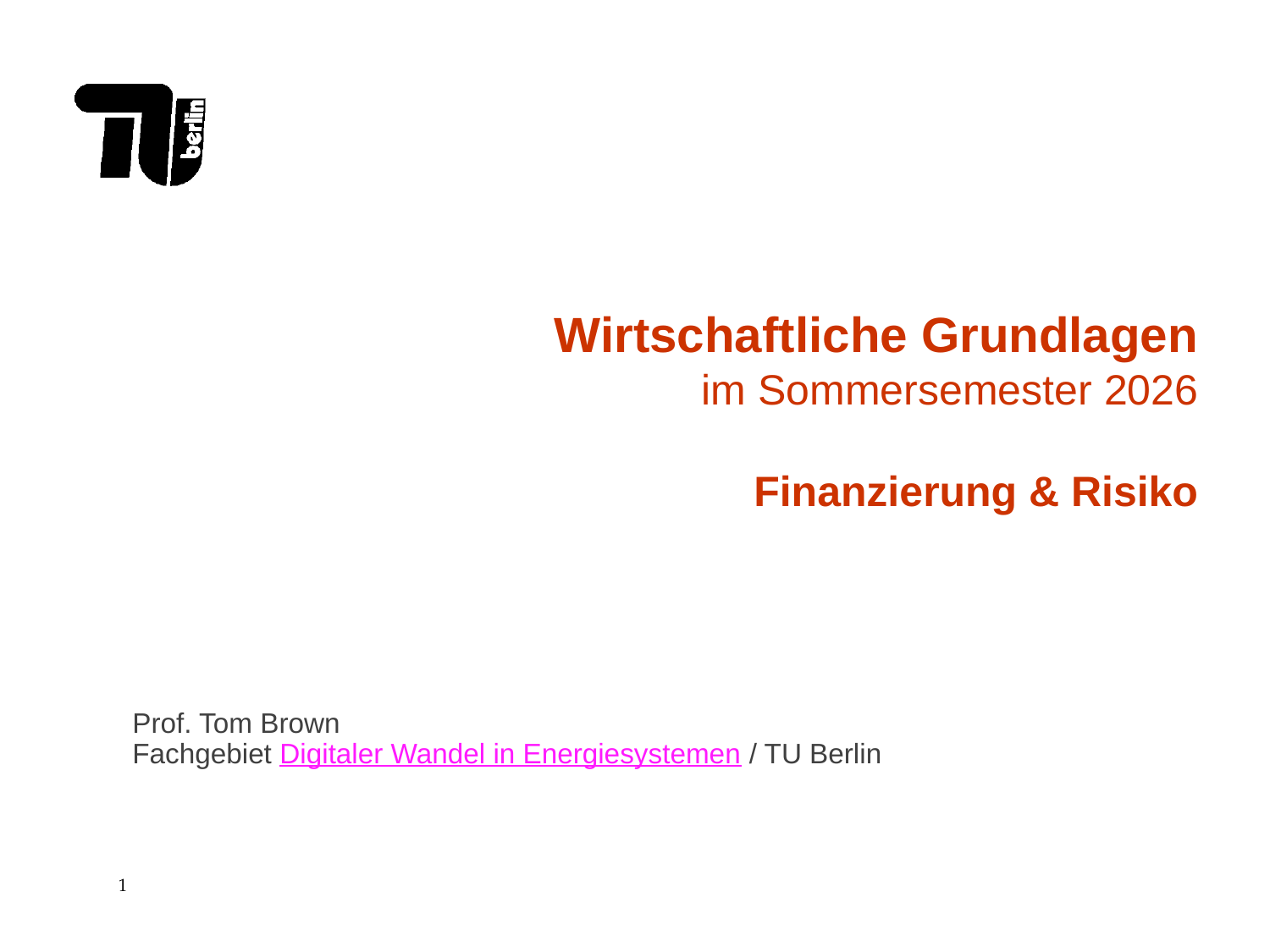

# Wirtschaftliche Grundlagen im Sommersemester 2026 Finanzierung & Risiko
Prof. Tom Brown
Fachgebiet Digitaler Wandel in Energiesystemen / TU Berlin